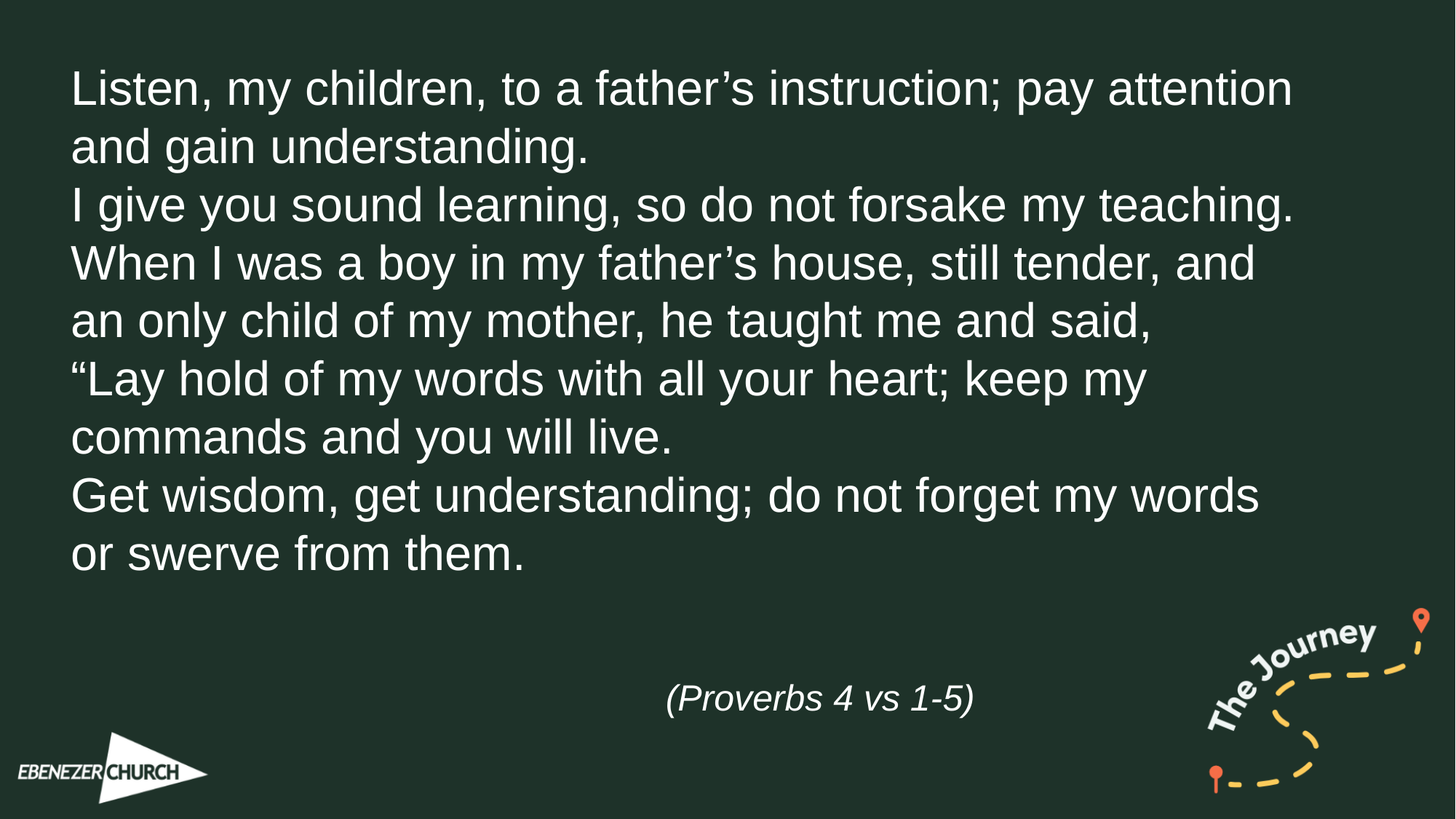

Listen, my children, to a father’s instruction; pay attention
and gain understanding.
I give you sound learning, so do not forsake my teaching.
When I was a boy in my father’s house, still tender, and
an only child of my mother, he taught me and said,
“Lay hold of my words with all your heart; keep my
commands and you will live.
Get wisdom, get understanding; do not forget my words
or swerve from them.
(Proverbs 4 vs 1-5)